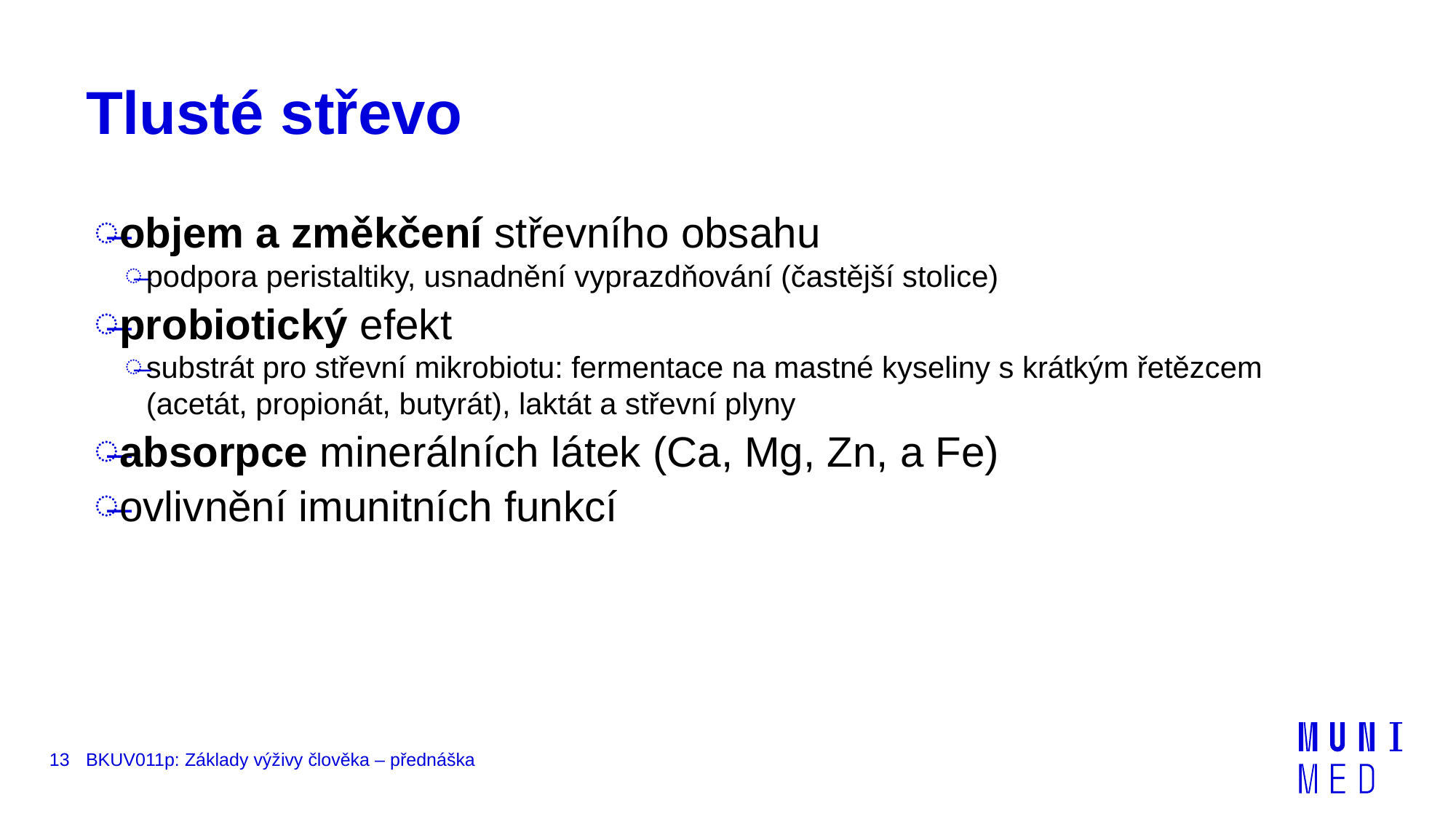

# Tlusté střevo
objem a změkčení střevního obsahu
podpora peristaltiky, usnadnění vyprazdňování (častější stolice)
probiotický efekt
substrát pro střevní mikrobiotu: fermentace na mastné kyseliny s krátkým řetězcem (acetát, propionát, butyrát), laktát a střevní plyny
absorpce minerálních látek (Ca, Mg, Zn, a Fe)
ovlivnění imunitních funkcí

13
BKUV011p: Základy výživy člověka – přednáška